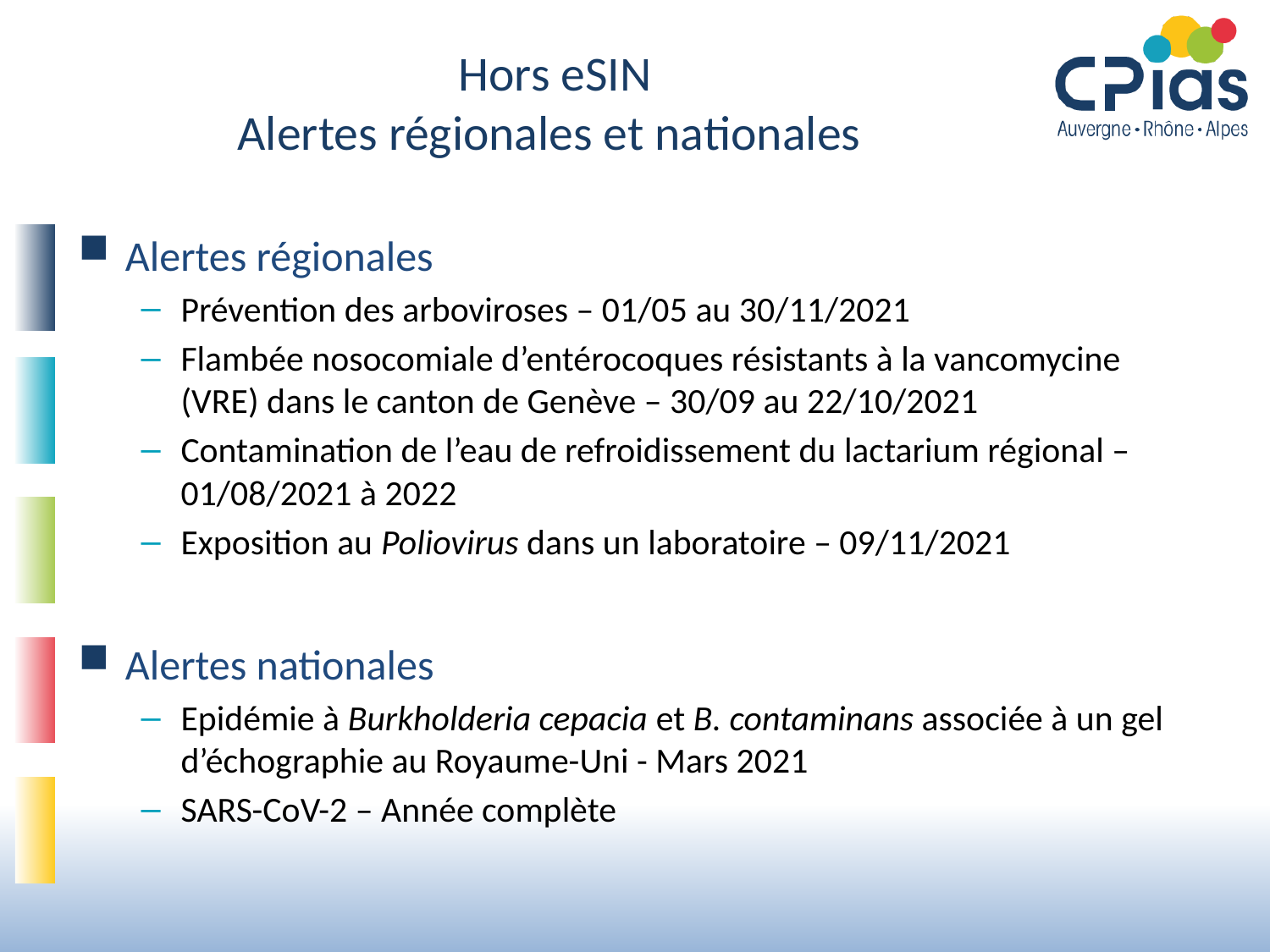

# Hors eSIN Alertes régionales et nationales
Alertes régionales
Prévention des arboviroses – 01/05 au 30/11/2021
Flambée nosocomiale d’entérocoques résistants à la vancomycine (VRE) dans le canton de Genève – 30/09 au 22/10/2021
Contamination de l’eau de refroidissement du lactarium régional – 01/08/2021 à 2022
Exposition au Poliovirus dans un laboratoire – 09/11/2021

Alertes nationales
Epidémie à Burkholderia cepacia et B. contaminans associée à un gel d’échographie au Royaume-Uni - Mars 2021
SARS-CoV-2 – Année complète